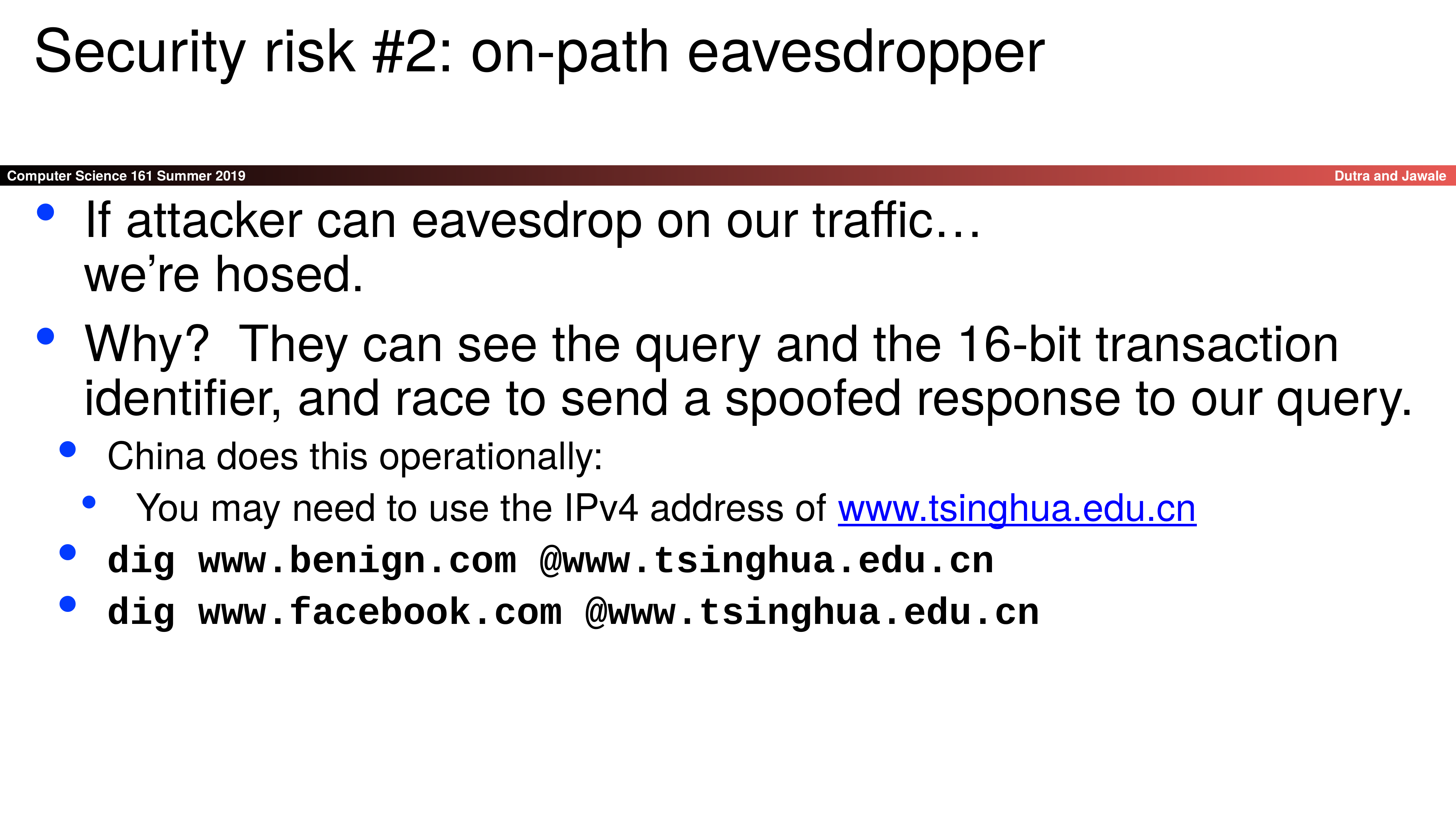

Security risk #2: on-path eavesdropper
If attacker can eavesdrop on our traffic…
we’re hosed.
Why?  They can see the query and the 16-bit transaction identifier, and race to send a spoofed response to our query.
China does this operationally:
You may need to use the IPv4 address of www.tsinghua.edu.cn
dig www.benign.com @www.tsinghua.edu.cn
dig www.facebook.com @www.tsinghua.edu.cn